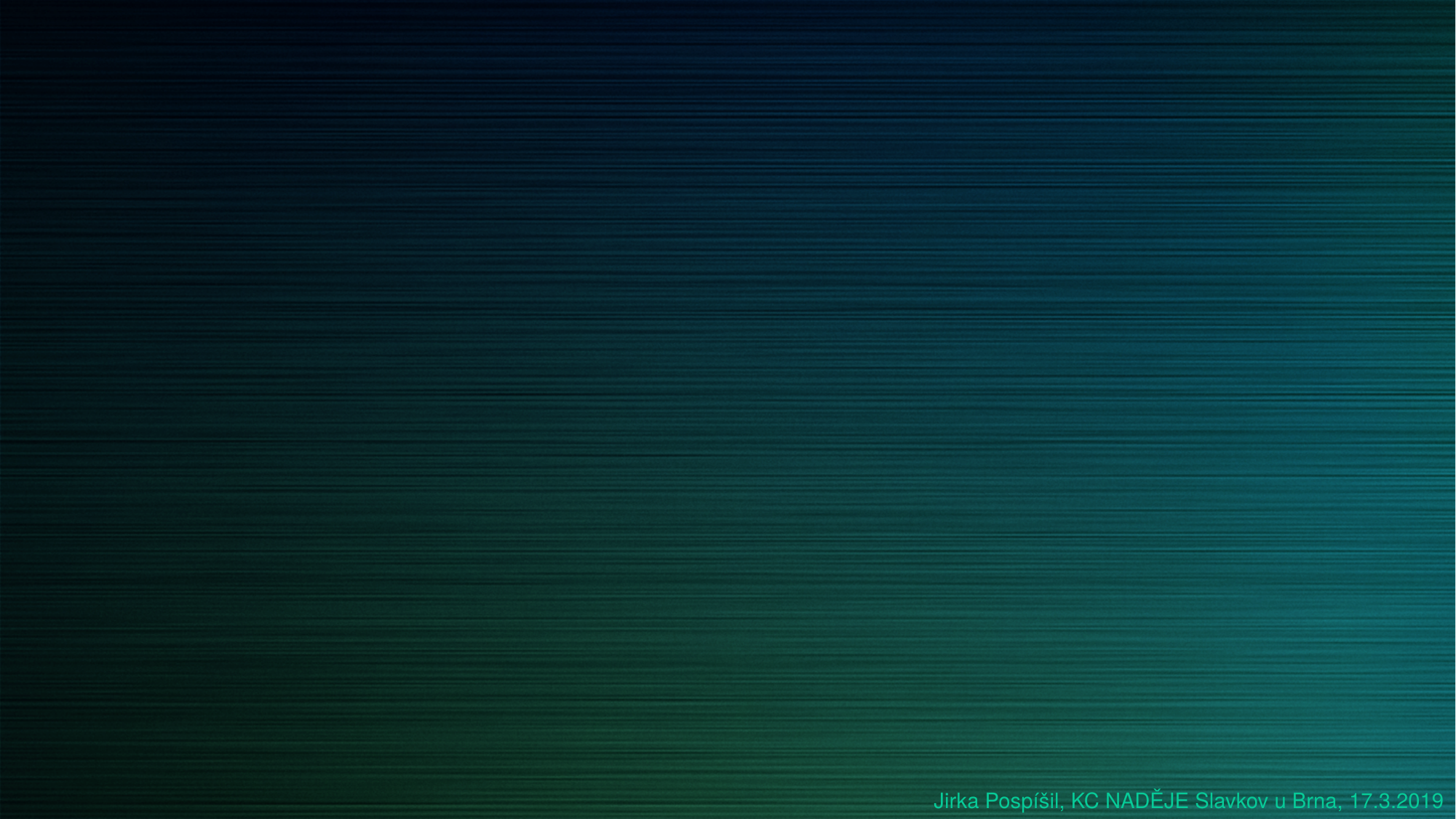

#
Jirka Pospíšil, KC NADĚJE Slavkov u Brna, 17.3.2019